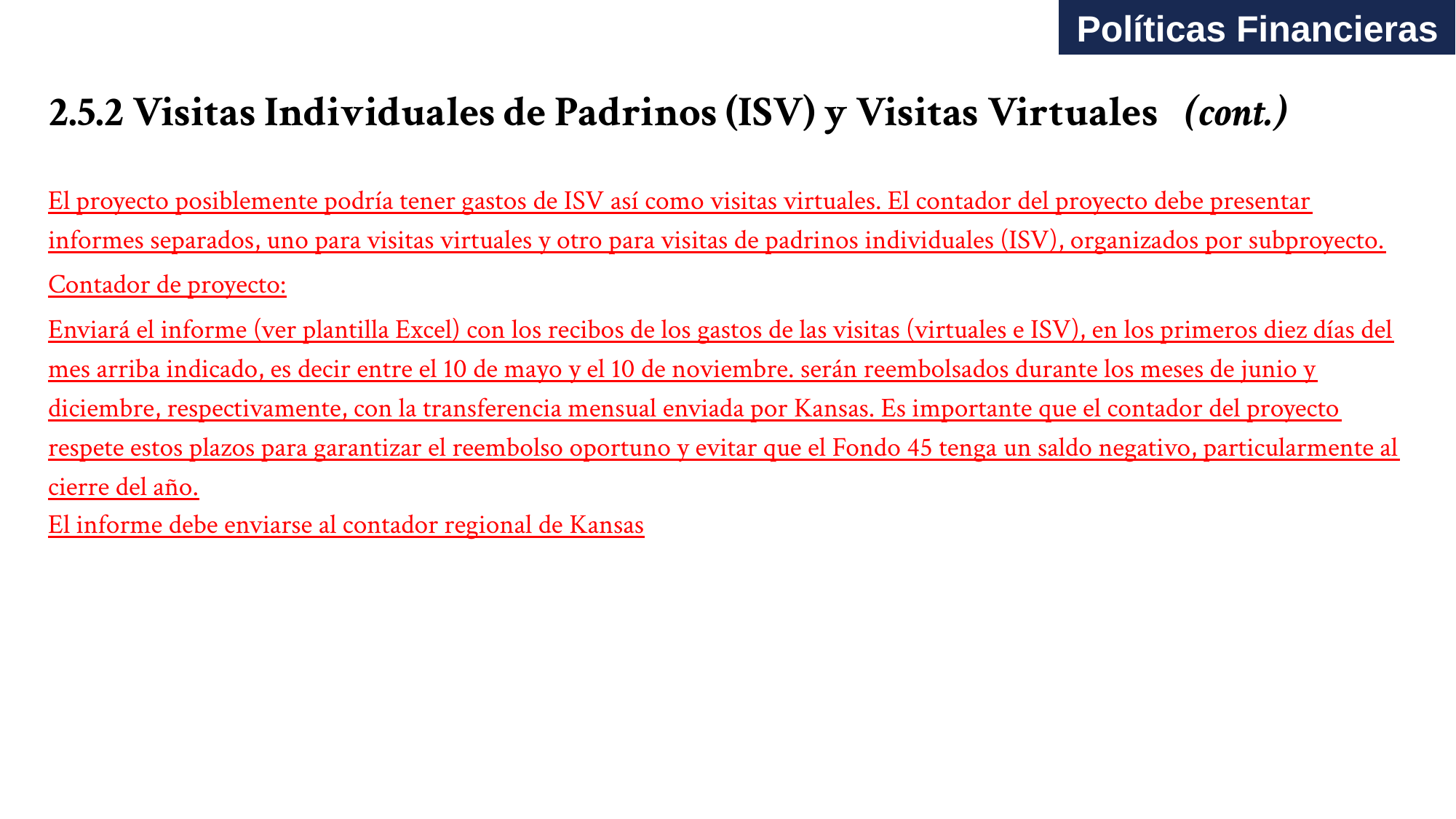

Políticas Financieras
# 2.5.2 Visitas Individuales de Padrinos (ISV) y Visitas Virtuales   (cont.)
El proyecto posiblemente podría tener gastos de ISV así como visitas virtuales. El contador del proyecto debe presentar informes separados, uno para visitas virtuales y otro para visitas de padrinos individuales (ISV), organizados por subproyecto.
Contador de proyecto:
Enviará el informe (ver plantilla Excel) con los recibos de los gastos de las visitas (virtuales e ISV), en los primeros diez días del mes arriba indicado, es decir entre el 10 de mayo y el 10 de noviembre. serán reembolsados durante los meses de junio y diciembre, respectivamente, con la transferencia mensual enviada por Kansas. Es importante que el contador del proyecto respete estos plazos para garantizar el reembolso oportuno y evitar que el Fondo 45 tenga un saldo negativo, particularmente al cierre del año.
El informe debe enviarse al contador regional de Kansas